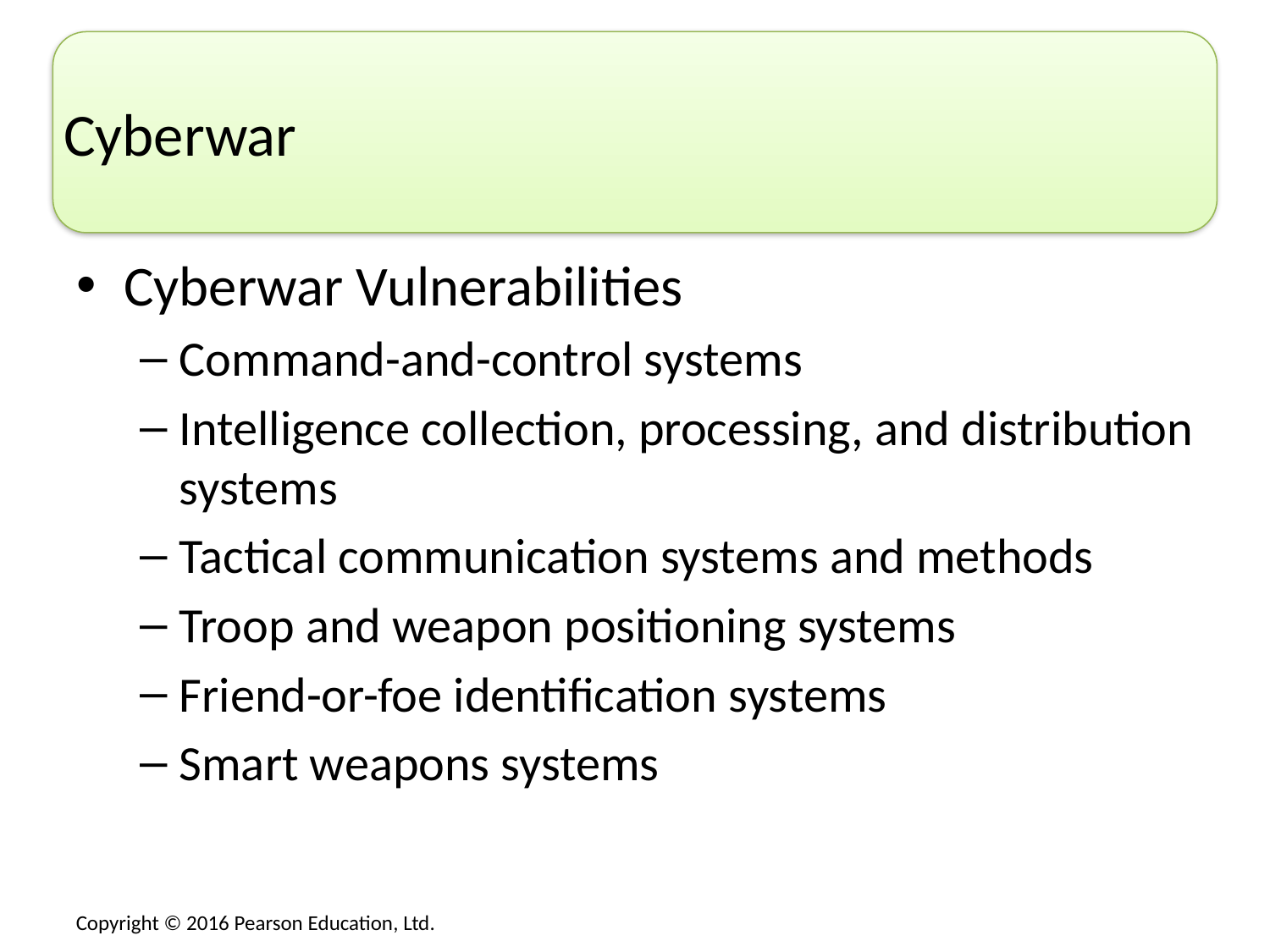

# Cyberwar
Cyberwar Vulnerabilities
Command-and-control systems
Intelligence collection, processing, and distribution systems
Tactical communication systems and methods
Troop and weapon positioning systems
Friend-or-foe identification systems
Smart weapons systems